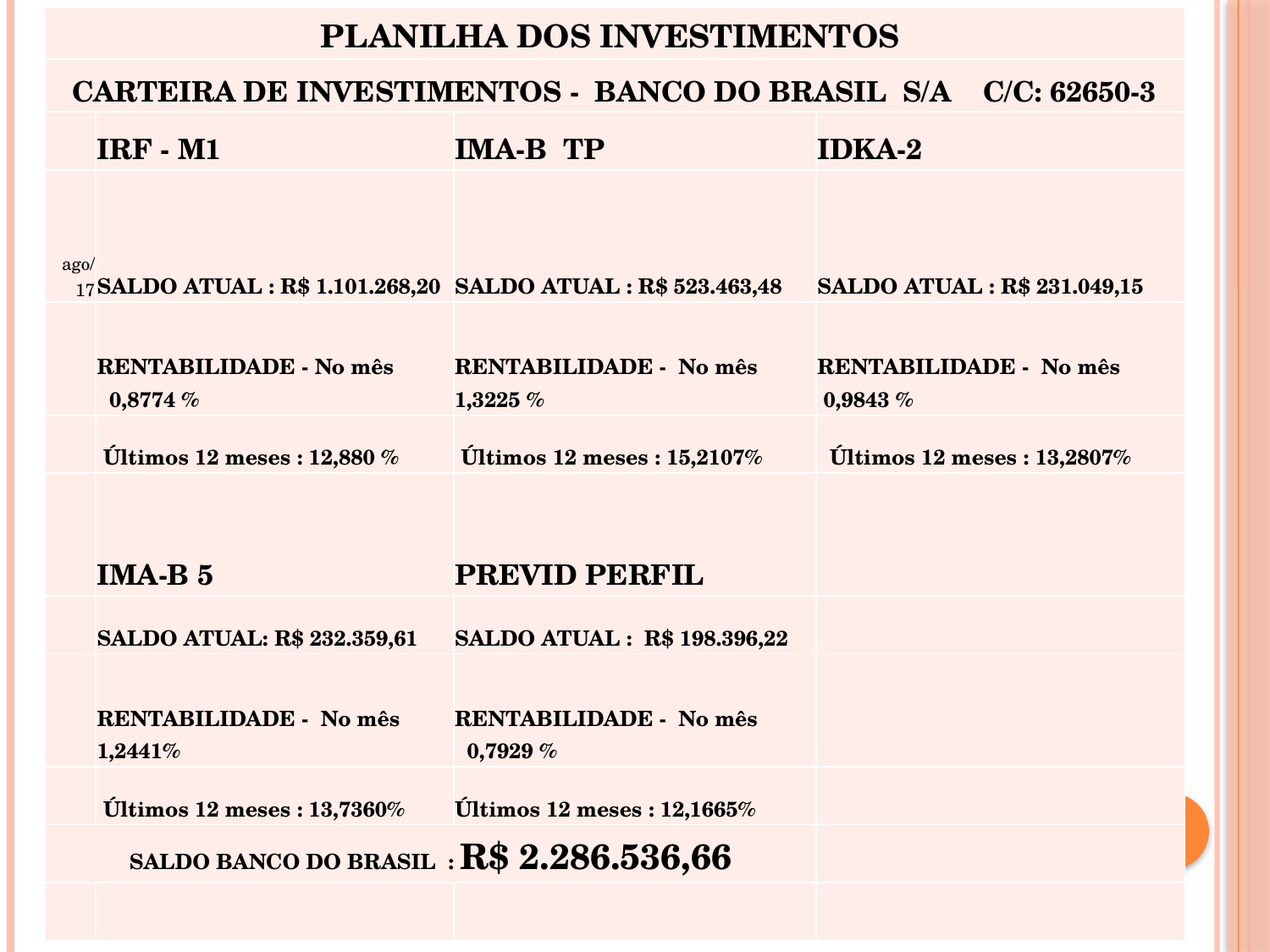

| PLANILHA DOS INVESTIMENTOS |  |  |  |
| --- | --- | --- | --- |
| CARTEIRA DE INVESTIMENTOS - BANCO DO BRASIL S/A C/C: 62650-3 |  |  |  |
|  | IRF - M1 | IMA-B TP | IDKA-2 |
| ago/17 | SALDO ATUAL : R$ 1.101.268,20 | SALDO ATUAL : R$ 523.463,48 | SALDO ATUAL : R$ 231.049,15 |
|  | RENTABILIDADE - No mês 0,8774 % | RENTABILIDADE - No mês 1,3225 % | RENTABILIDADE - No mês 0,9843 % |
|  | Últimos 12 meses : 12,880 % | Últimos 12 meses : 15,2107% | Últimos 12 meses : 13,2807% |
|  | IMA-B 5 | PREVID PERFIL |  |
|  | SALDO ATUAL: R$ 232.359,61 | SALDO ATUAL : R$ 198.396,22 |  |
|  | RENTABILIDADE - No mês 1,2441% | RENTABILIDADE - No mês 0,7929 % |  |
|  | Últimos 12 meses : 13,7360% | Últimos 12 meses : 12,1665% |  |
| SALDO BANCO DO BRASIL : R$ 2.286.536,66 |  |  |  |
|  |  |  |  |